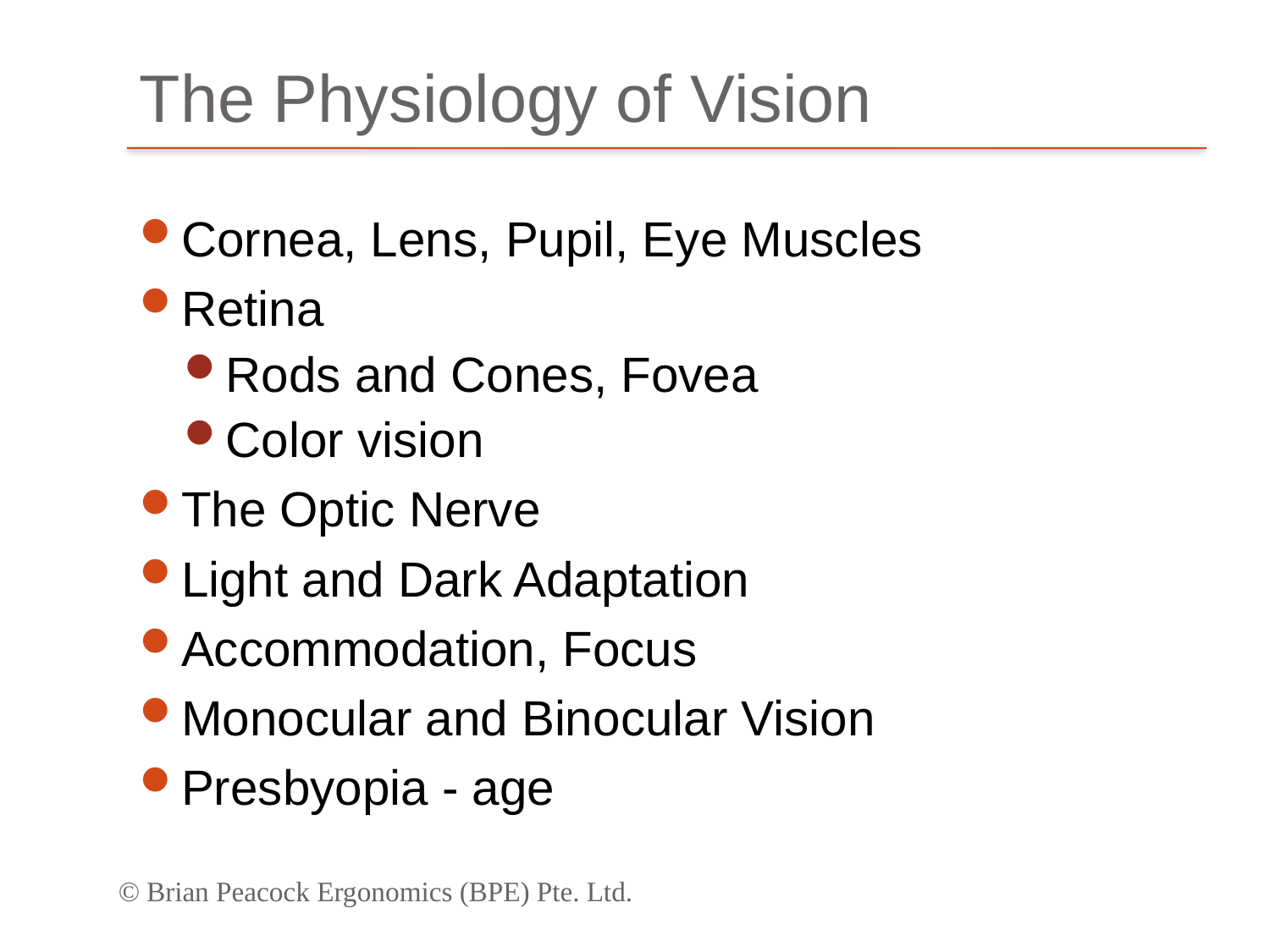

# The Physiology of Vision
Cornea, Lens, Pupil, Eye Muscles
Retina
Rods and Cones, Fovea
Color vision
The Optic Nerve
Light and Dark Adaptation
Accommodation, Focus
Monocular and Binocular Vision
Presbyopia - age
© Brian Peacock Ergonomics (BPE) Pte. Ltd.